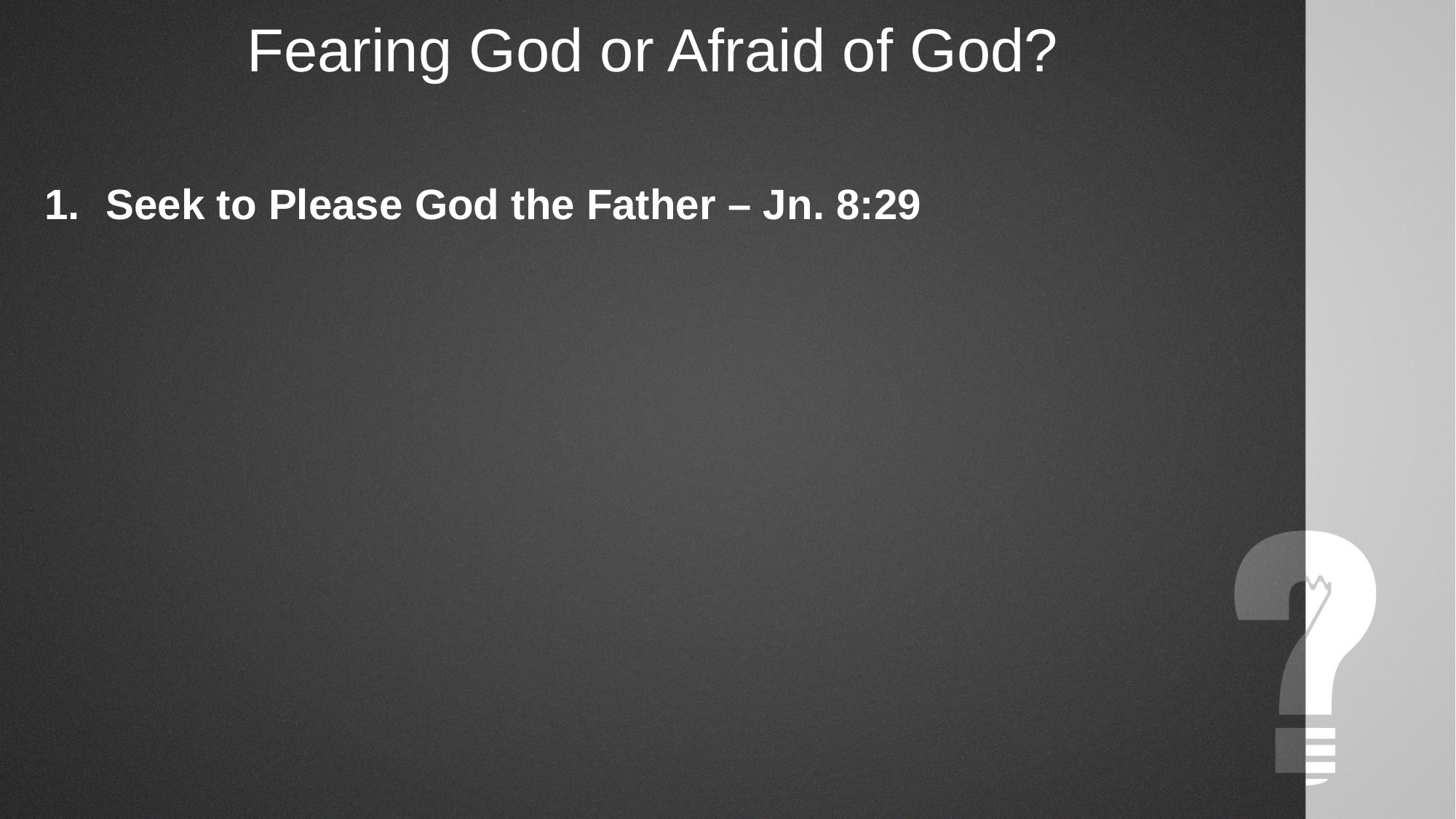

Fearing God or Afraid of God?
Seek to Please God the Father – Jn. 8:29